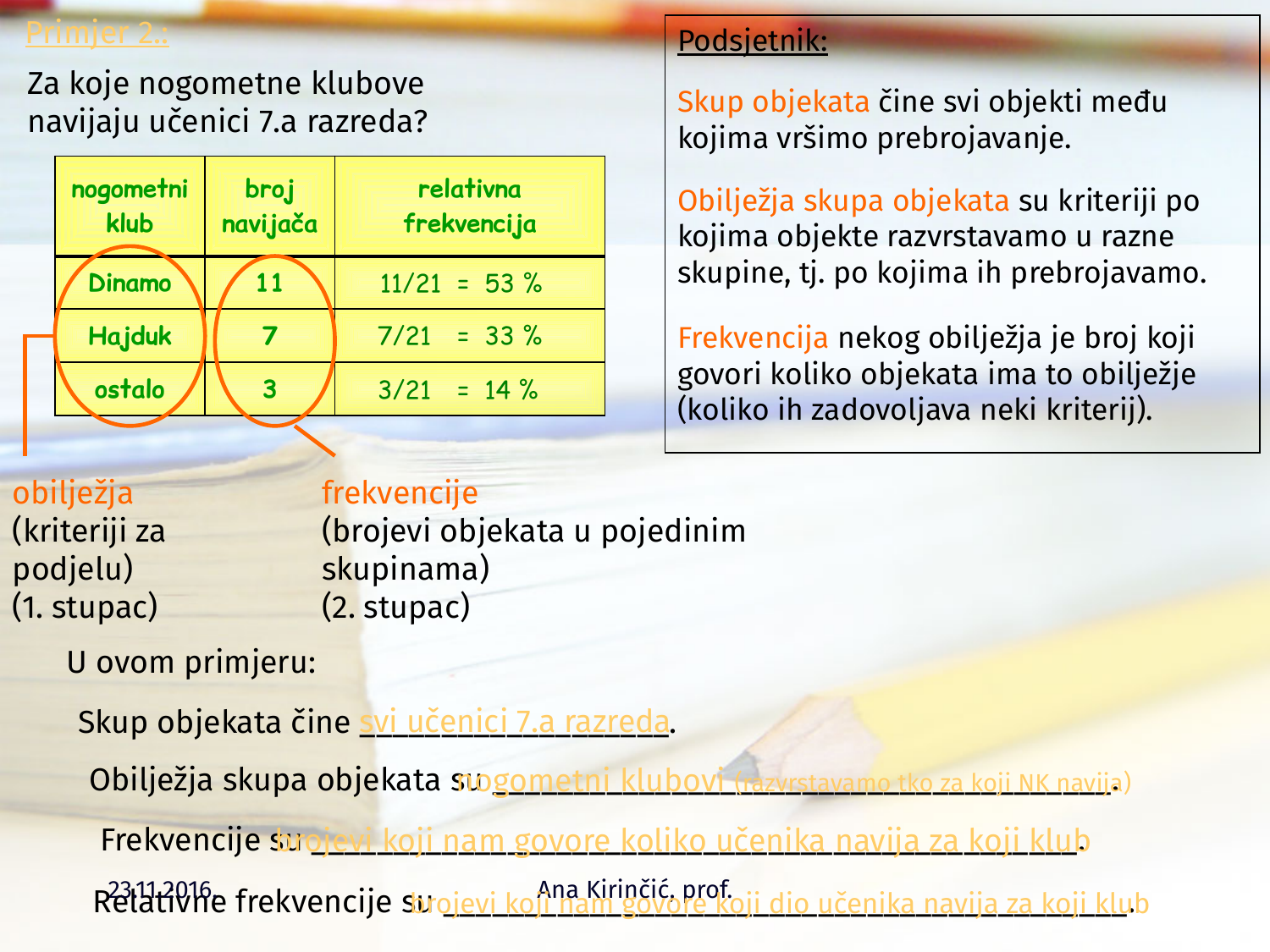

Primjer 2.:
Podsjetnik:

Za koje nogometne klubove navijaju učenici 7.a razreda?
Skup objekata čine svi objekti među kojima vršimo prebrojavanje.
| nogometni klub | broj navijača |
| --- | --- |
| Dinamo | 11 |
| Hajduk | 7 |
| ostalo | 3 |
| relativna frekvencija |
| --- |
|  |
|  |
|  |
Obilježja skupa objekata su kriteriji po kojima objekte razvrstavamo u razne skupine, tj. po kojima ih prebrojavamo.

=  53 %
11/21
Frekvencija nekog obilježja je broj koji govori koliko objekata ima to obilježje (koliko ih zadovoljava neki kriterij).
=  33 %
7/21
=  14 %
3/21

obilježja
(kriteriji za podjelu)
(1. stupac)
frekvencije
(brojevi objekata u pojedinim skupinama)
(2. stupac)
U ovom primjeru:
svi učenici 7.a razreda
Skup objekata čine ___________________.
Obilježja skupa objekata su ______________________________________.
nogometni klubovi (razvrstavamo tko za koji NK navija)
Frekvencije su _______________________________________________.
brojevi koji nam govore koliko učenika navija za koji klub
23.11.2016.
Ana Kirinčić, prof.
Relativne frekvencije su __________________________________________.
brojevi koji nam govore koji dio učenika navija za koji klub